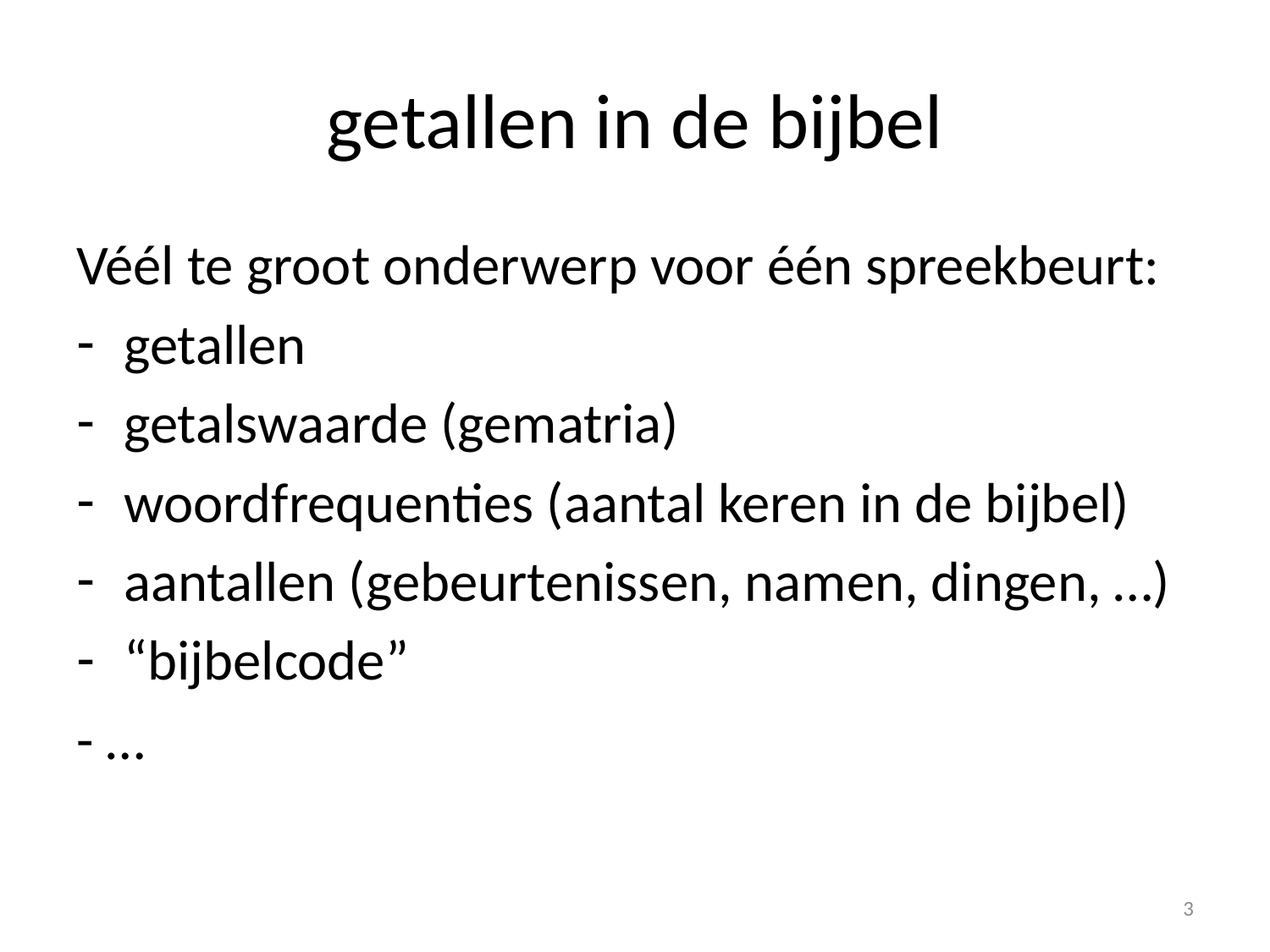

# getallen in de bijbel
Véél te groot onderwerp voor één spreekbeurt:
getallen
getalswaarde (gematria)
woordfrequenties (aantal keren in de bijbel)
aantallen (gebeurtenissen, namen, dingen, …)
“bijbelcode”
- …

3